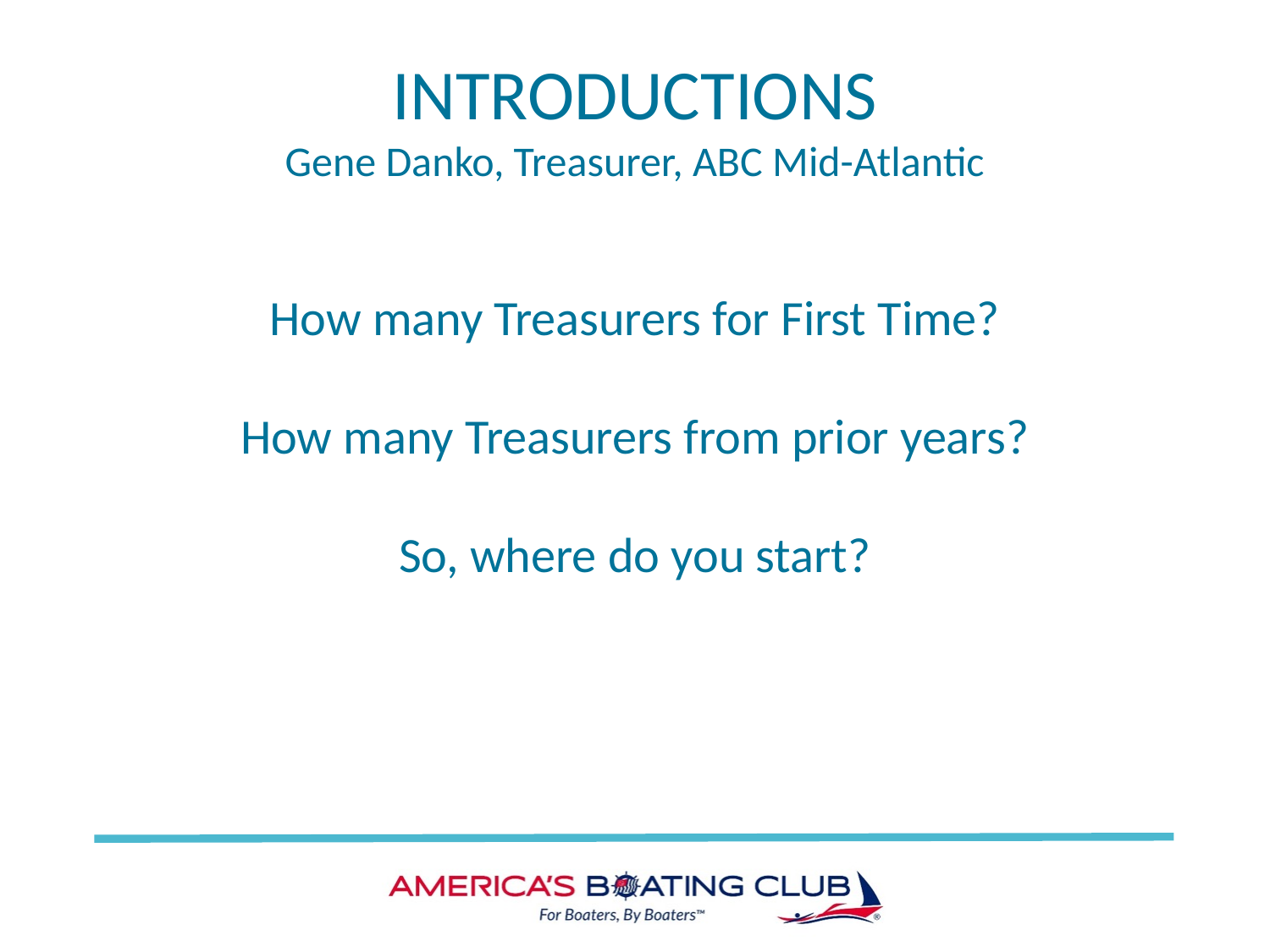

# INTRODUCTIONS Gene Danko, Treasurer, ABC Mid-Atlantic
How many Treasurers for First Time?

How many Treasurers from prior years?

So, where do you start?